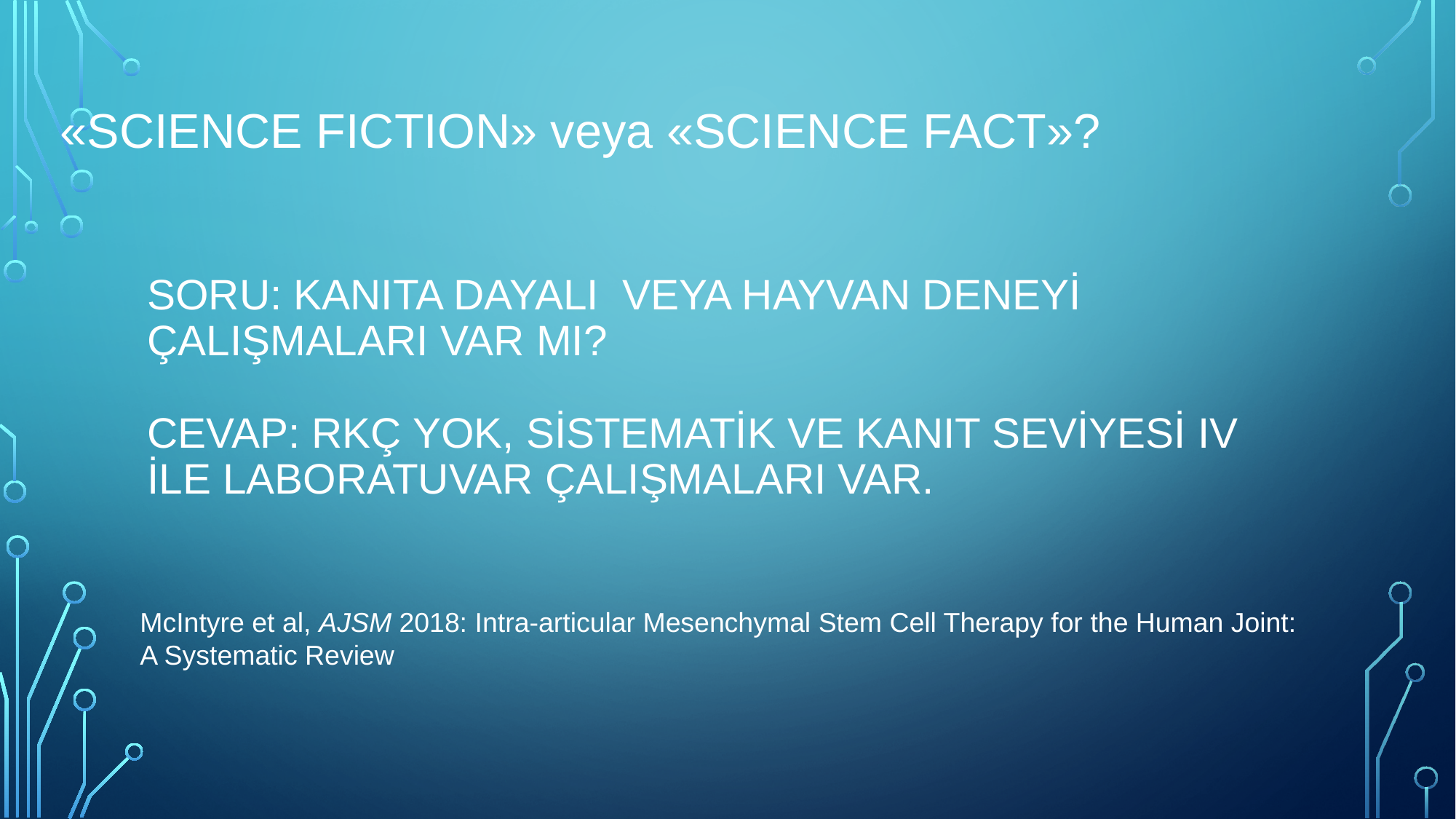

«SCIENCE FICTION» veya «SCIENCE FACT»?
# SORU: Kanıta dayalı  veya hayvan deneyi çalışmaları var mı? CEVAP: Rkç yok, Sistematik ve kanıt seviyesi IV ile laboratuvar çalışmaları var.
McIntyre et al, AJSM 2018: Intra-articular Mesenchymal Stem Cell Therapy for the Human Joint: A Systematic Review